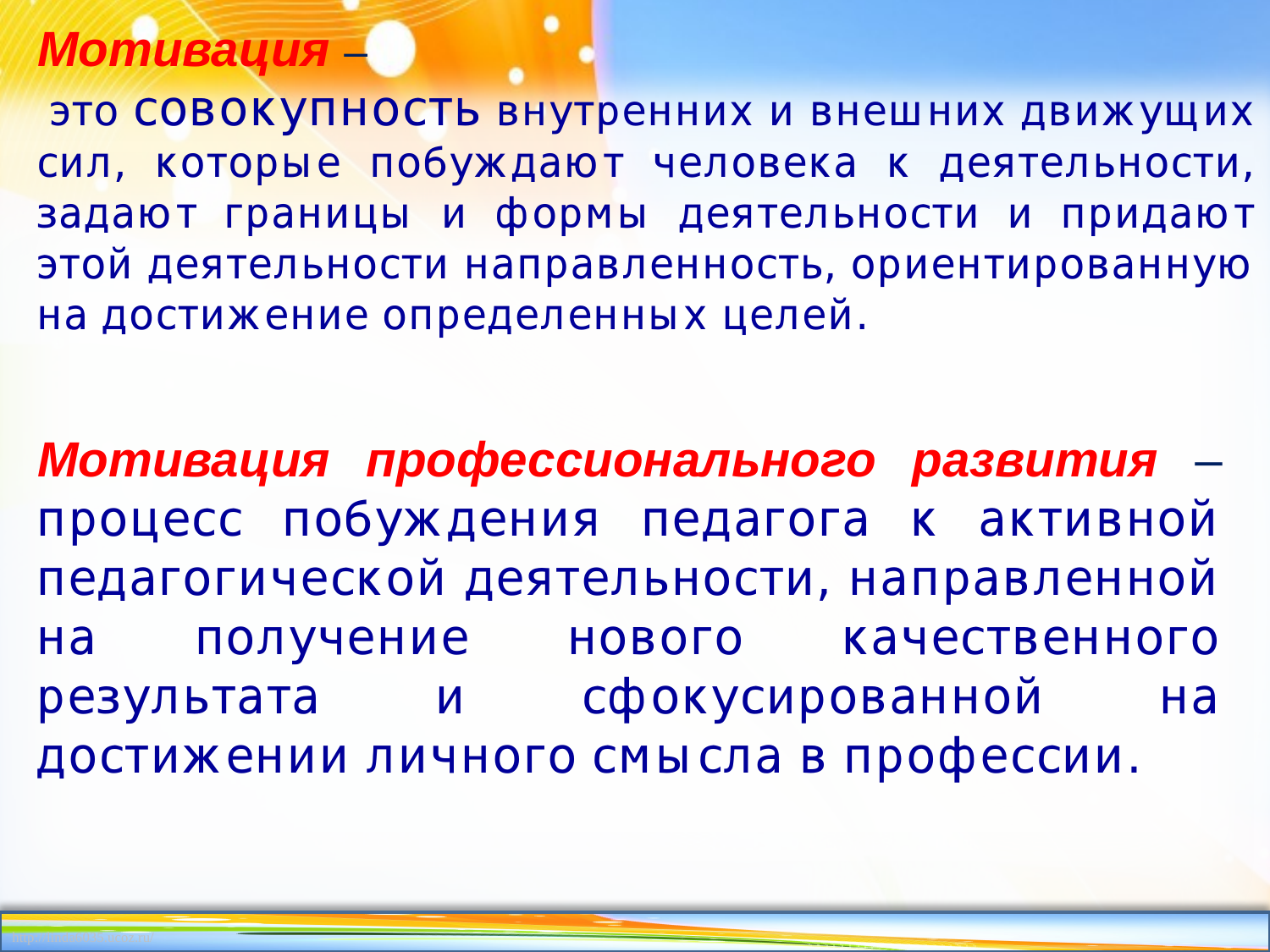

Мотивация –
 это совокупность внутренних и внешних движущих сил, которые побуждают человека к деятельности, задают границы и формы деятельности и придают этой деятельности направленность, ориентированную на достижение определенных целей.

Мотивация профессионального развития – процесс побуждения педагога к активной педагогической деятельности, направленной на получение нового качественного результата и сфокусированной на достижении личного смысла в профессии.